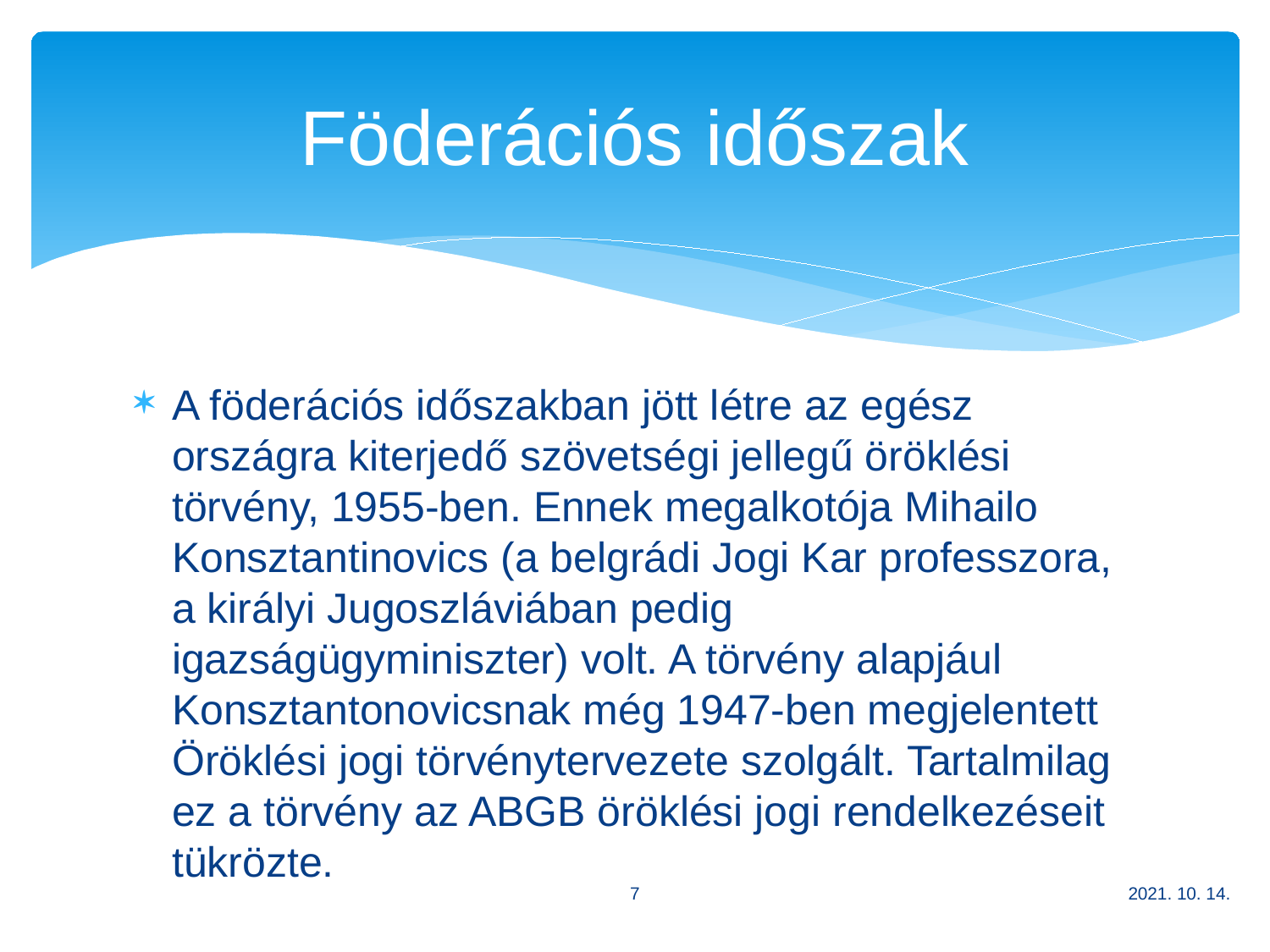

# Föderációs időszak
A föderációs időszakban jött létre az egész országra kiterjedő szövetségi jellegű öröklési törvény, 1955-ben. Ennek megalkotója Mihailo Konsztantinovics (a belgrádi Jogi Kar professzora, a királyi Jugoszláviában pedig igazságügyminiszter) volt. A törvény alapjául Konsztantonovicsnak még 1947-ben megjelentett Öröklési jogi törvénytervezete szolgált. Tartalmilag ez a törvény az ABGB öröklési jogi rendelkezéseit tükrözte.

7

2021. 10. 14.